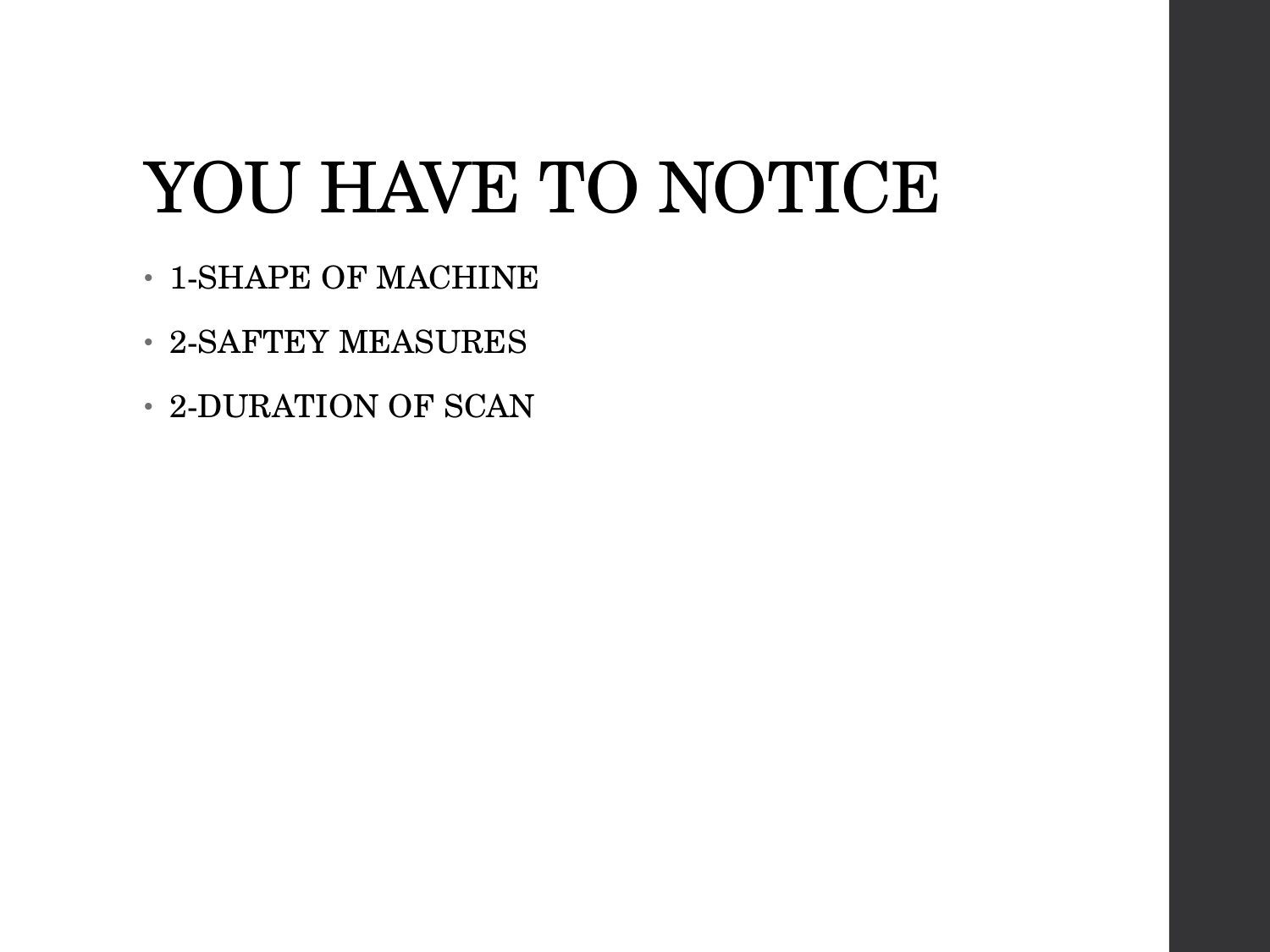

# YOU HAVE TO NOTICE
1-SHAPE OF MACHINE
2-SAFTEY MEASURES
2-DURATION OF SCAN